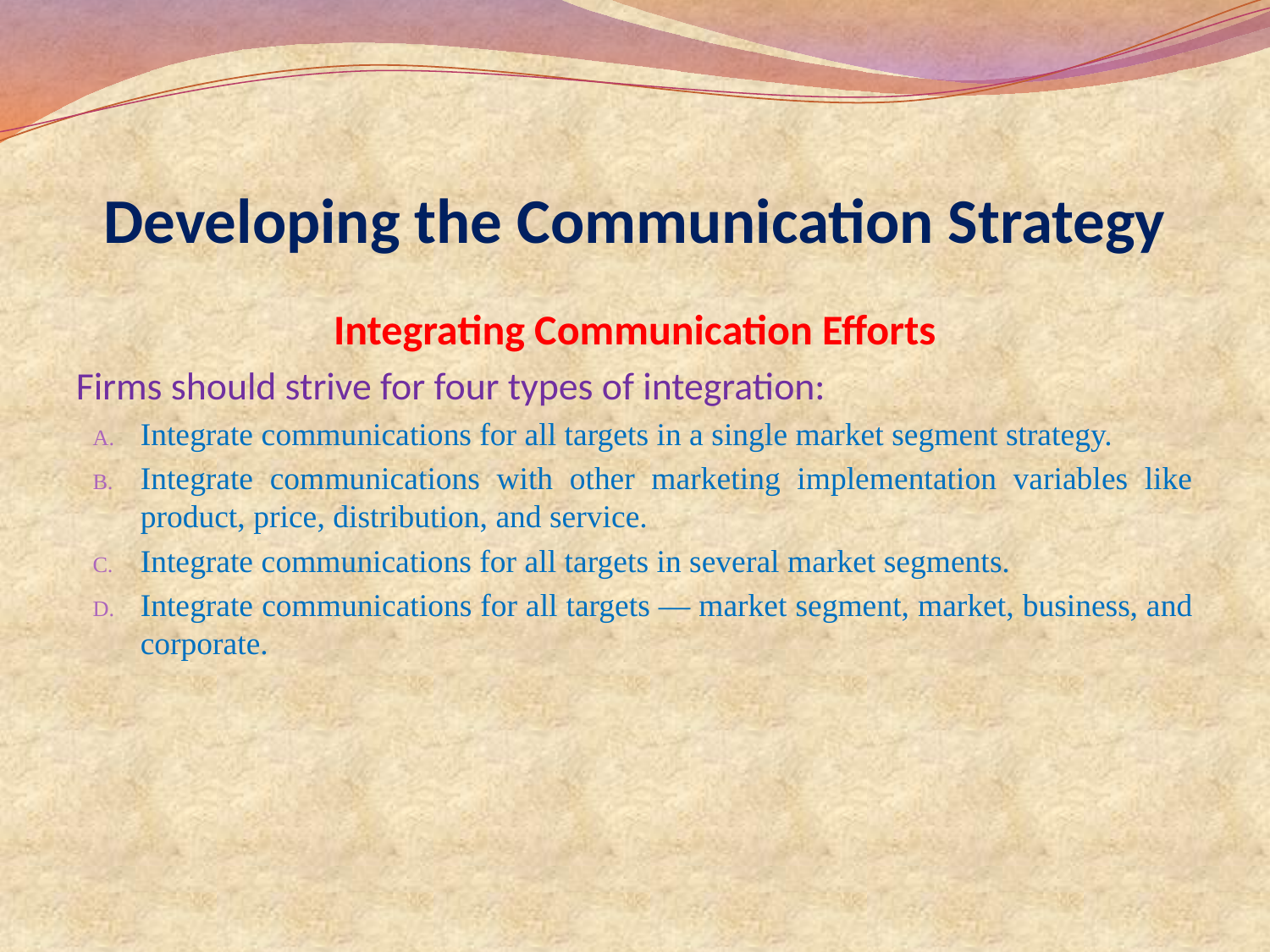

# Developing the Communication Strategy
Integrating Communication Efforts
Firms should strive for four types of integration:
Integrate communications for all targets in a single market segment strategy.
Integrate communications with other marketing implementation variables like product, price, distribution, and service.
Integrate communications for all targets in several market segments.
Integrate communications for all targets — market segment, market, business, and corporate.